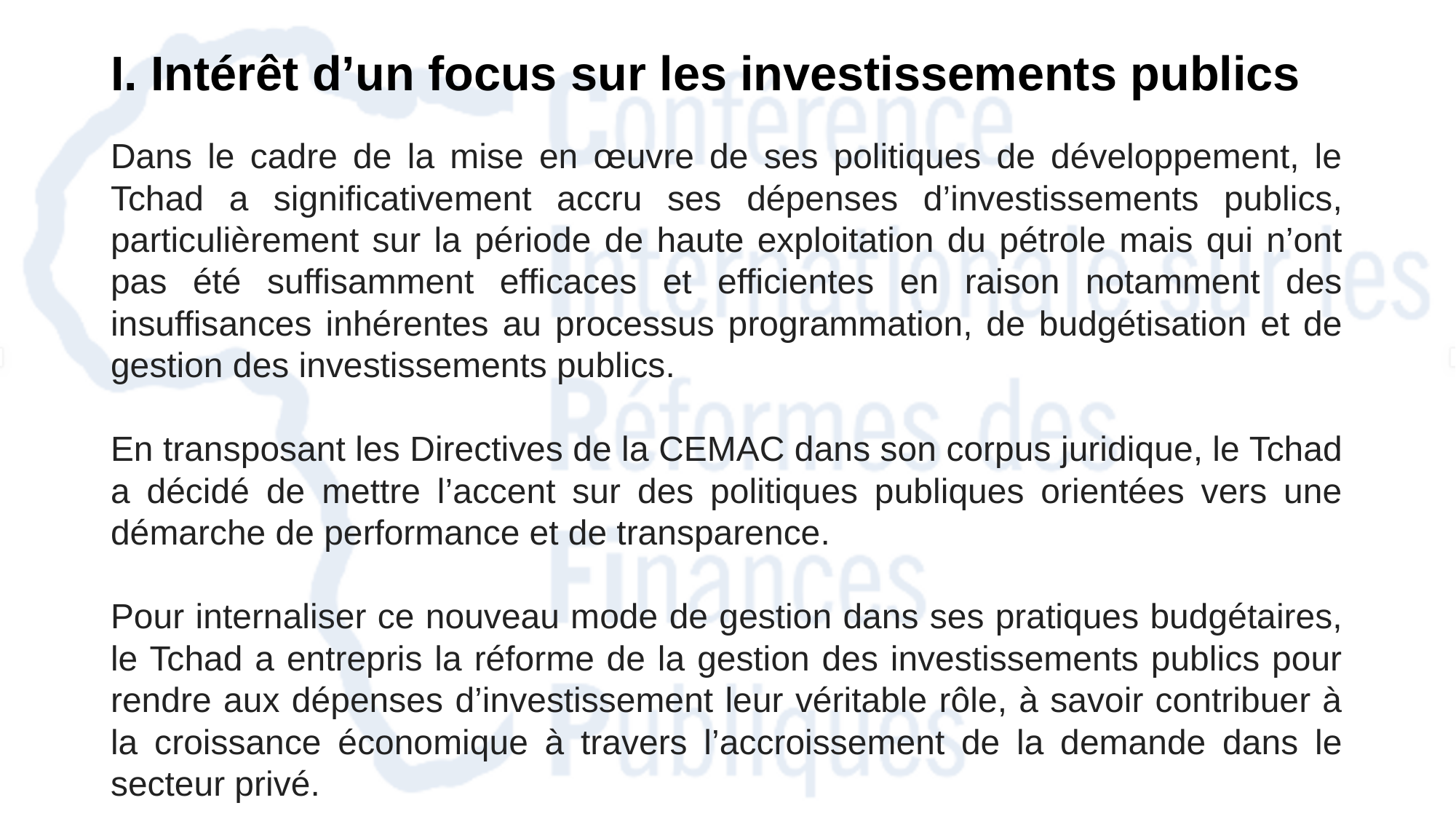

I. Intérêt d’un focus sur les investissements publics

Dans le cadre de la mise en œuvre de ses politiques de développement, le Tchad a significativement accru ses dépenses d’investissements publics, particulièrement sur la période de haute exploitation du pétrole mais qui n’ont pas été suffisamment efficaces et efficientes en raison notamment des insuffisances inhérentes au processus programmation, de budgétisation et de gestion des investissements publics.

En transposant les Directives de la CEMAC dans son corpus juridique, le Tchad a décidé de mettre l’accent sur des politiques publiques orientées vers une démarche de performance et de transparence.

Pour internaliser ce nouveau mode de gestion dans ses pratiques budgétaires, le Tchad a entrepris la réforme de la gestion des investissements publics pour rendre aux dépenses d’investissement leur véritable rôle, à savoir contribuer à la croissance économique à travers l’accroissement de la demande dans le secteur privé.